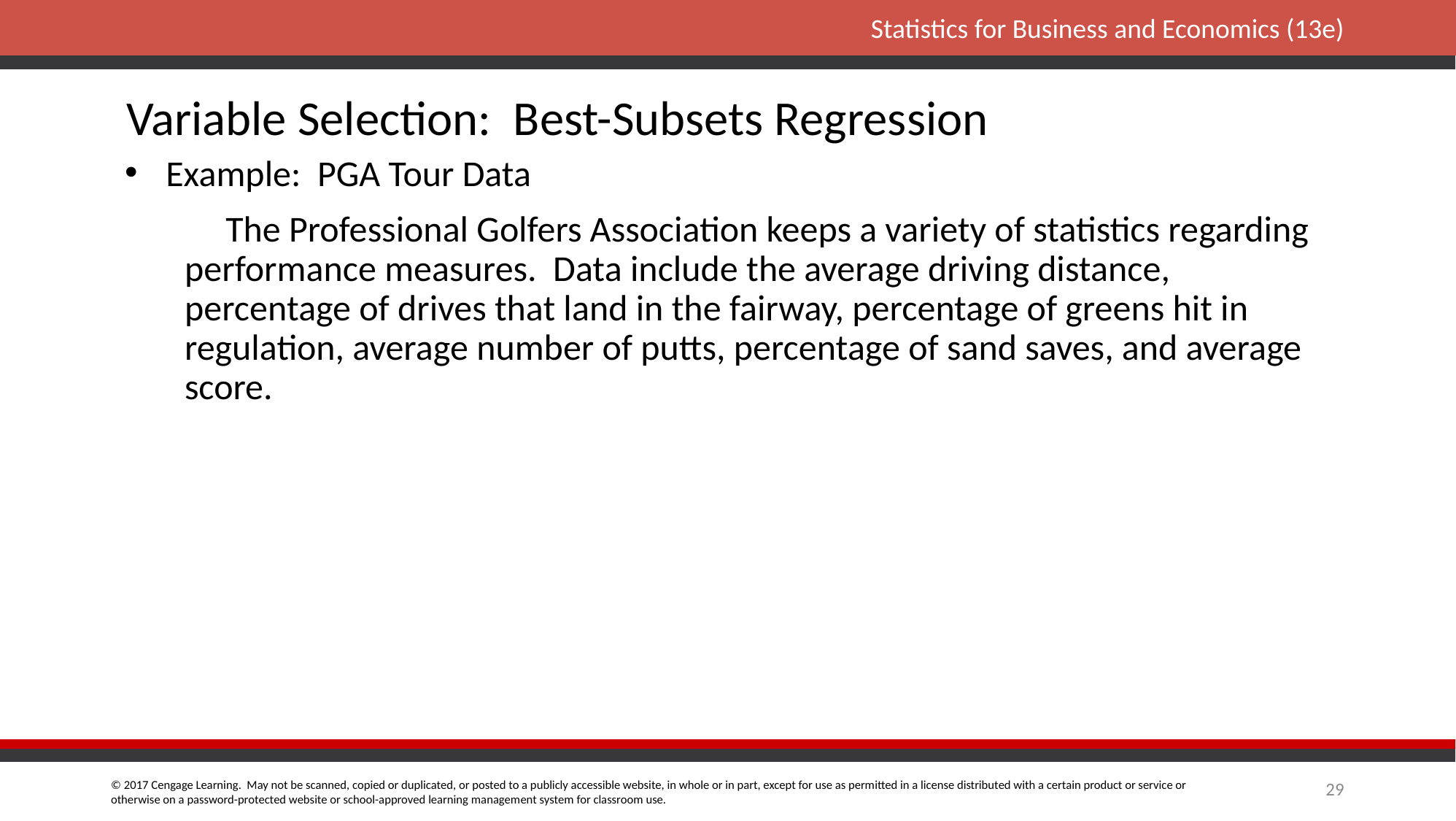

# Variable Selection:  Best-Subsets Regression
Example:  PGA Tour Data
	     The Professional Golfers Association keeps a variety of statistics regarding performance measures.  Data include the average driving distance, percentage of drives that land in the fairway, percentage of greens hit in regulation, average number of putts, percentage of sand saves, and average score.
29